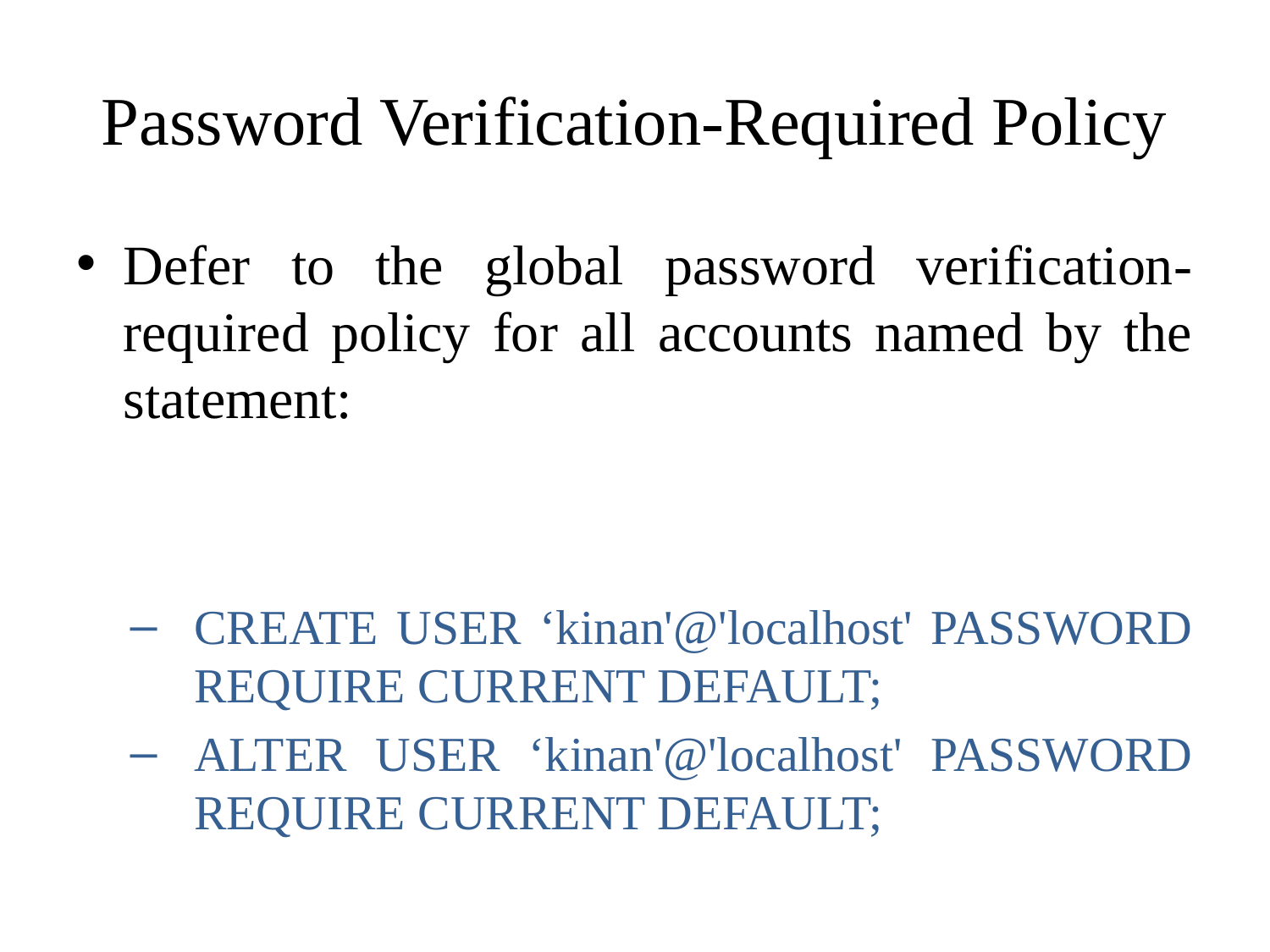

# Password Verification-Required Policy
Defer to the global password verification-required policy for all accounts named by the statement:

CREATE USER ‘kinan'@'localhost' PASSWORD REQUIRE CURRENT DEFAULT;
ALTER USER ‘kinan'@'localhost' PASSWORD REQUIRE CURRENT DEFAULT;